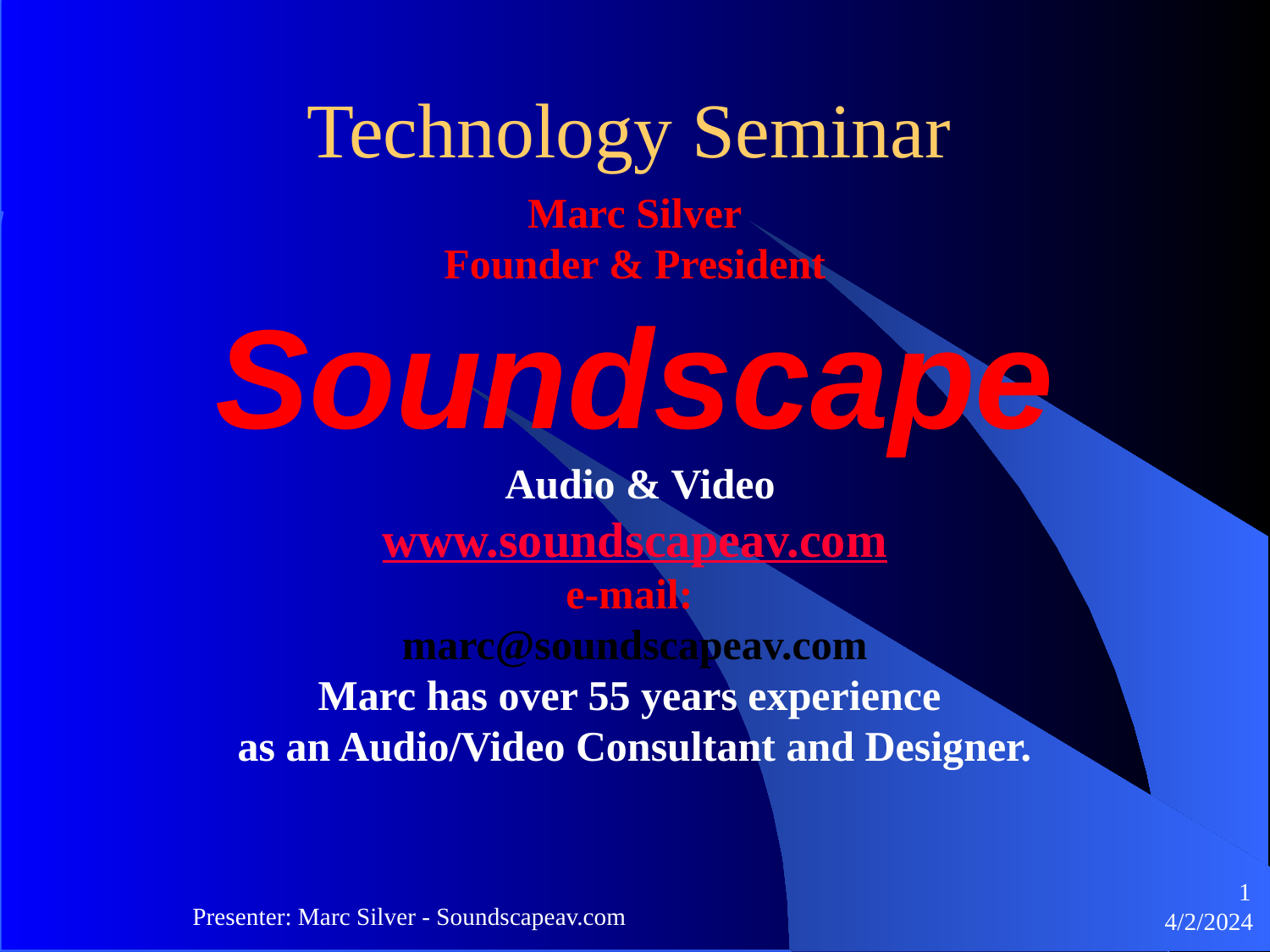

Technology Seminar
Marc Silver
Founder & President
Soundscape
 Audio & Video
www.soundscapeav.com
e-mail:
marc@soundscapeav.com
Marc has over 55 years experience
as an Audio/Video Consultant and Designer.
1
Presenter: Marc Silver - Soundscapeav.com
4/2/2024